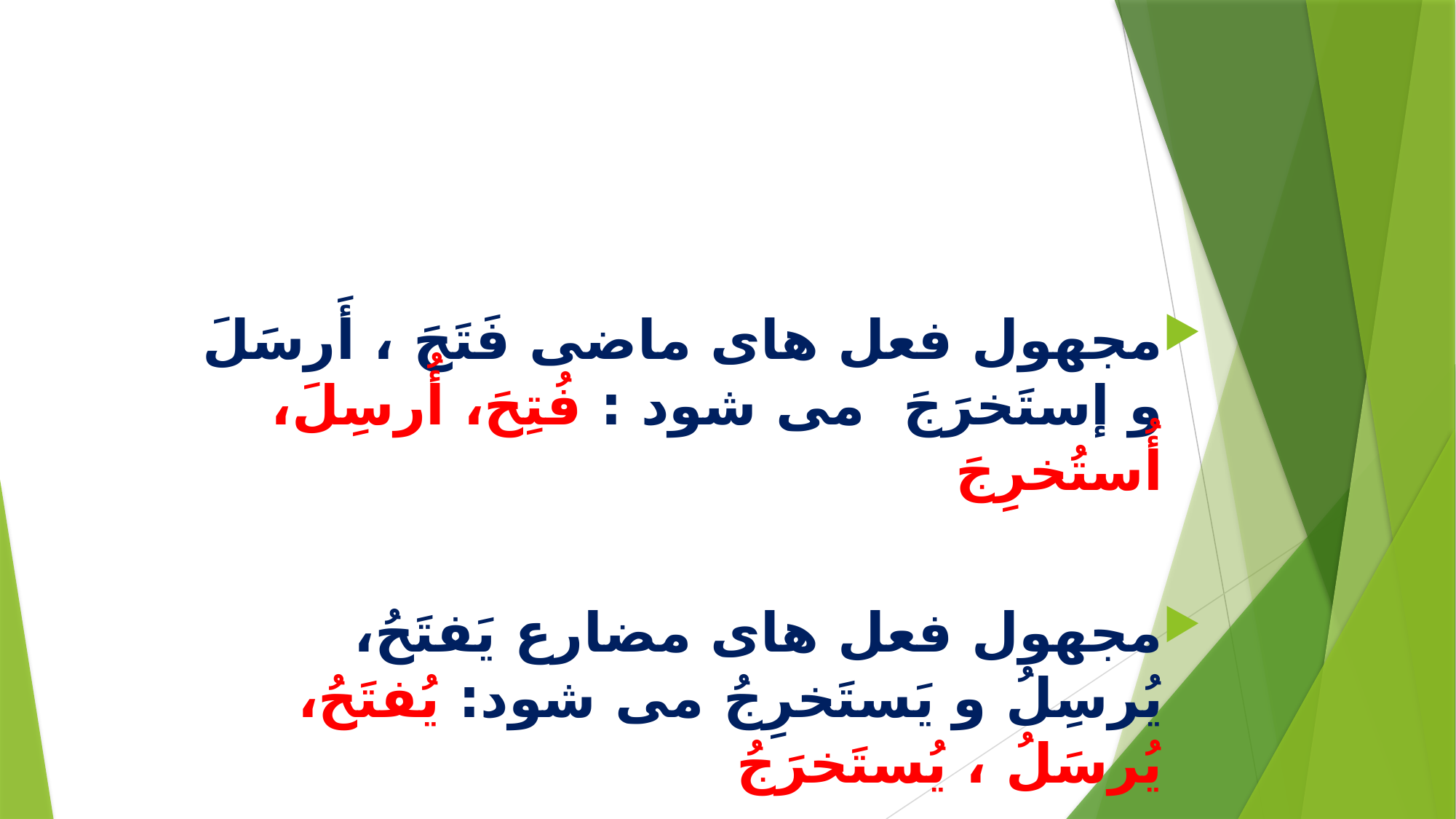

#

مجهول فعل های ماضی فَتَحَ ، أَرسَلَ و إستَخرَجَ  می شود : فُتِحَ، أُرسِلَ، أُستُخرِجَ

مجهول فعل های مضارع یَفتَحُ، یُرسِلُ و یَستَخرِجُ می شود: یُفتَحُ، یُرسَلُ ، یُستَخرَجُ